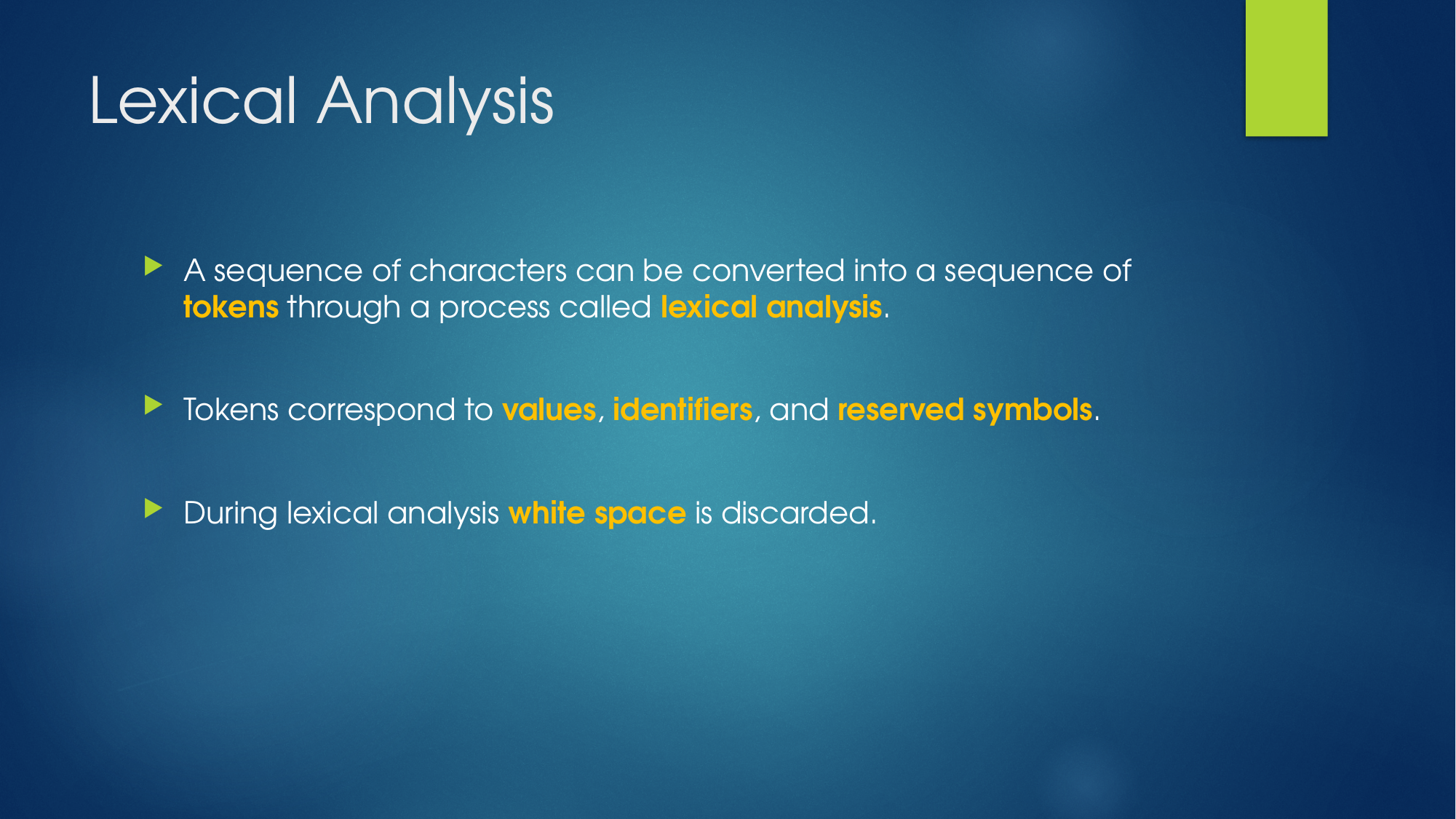

# Lexical Analysis
A sequence of characters can be converted into a sequence of tokens through a process called lexical analysis.

Tokens correspond to values, identifiers, and reserved symbols.

During lexical analysis white space is discarded.